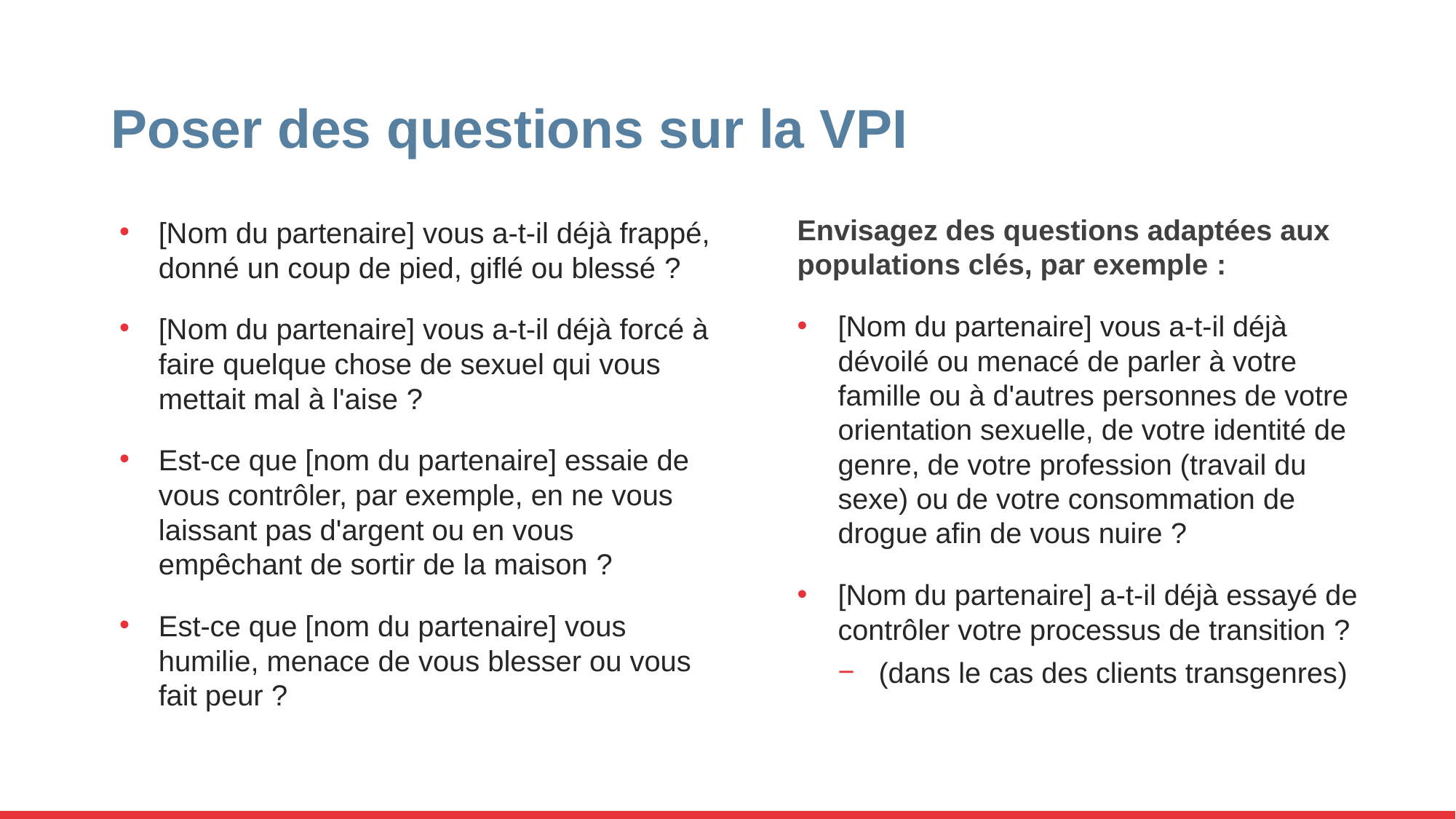

# Poser des questions sur la VPI
Envisagez des questions adaptées aux populations clés, par exemple :
[Nom du partenaire] vous a-t-il déjà dévoilé ou menacé de parler à votre famille ou à d'autres personnes de votre orientation sexuelle, de votre identité de genre, de votre profession (travail du sexe) ou de votre consommation de drogue afin de vous nuire ?
[Nom du partenaire] a-t-il déjà essayé de contrôler votre processus de transition ?
(dans le cas des clients transgenres)

[Nom du partenaire] vous a-t-il déjà frappé, donné un coup de pied, giflé ou blessé ?
[Nom du partenaire] vous a-t-il déjà forcé à faire quelque chose de sexuel qui vous mettait mal à l'aise ?
Est-ce que [nom du partenaire] essaie de vous contrôler, par exemple, en ne vous laissant pas d'argent ou en vous empêchant de sortir de la maison ?
Est-ce que [nom du partenaire] vous humilie, menace de vous blesser ou vous fait peur ?